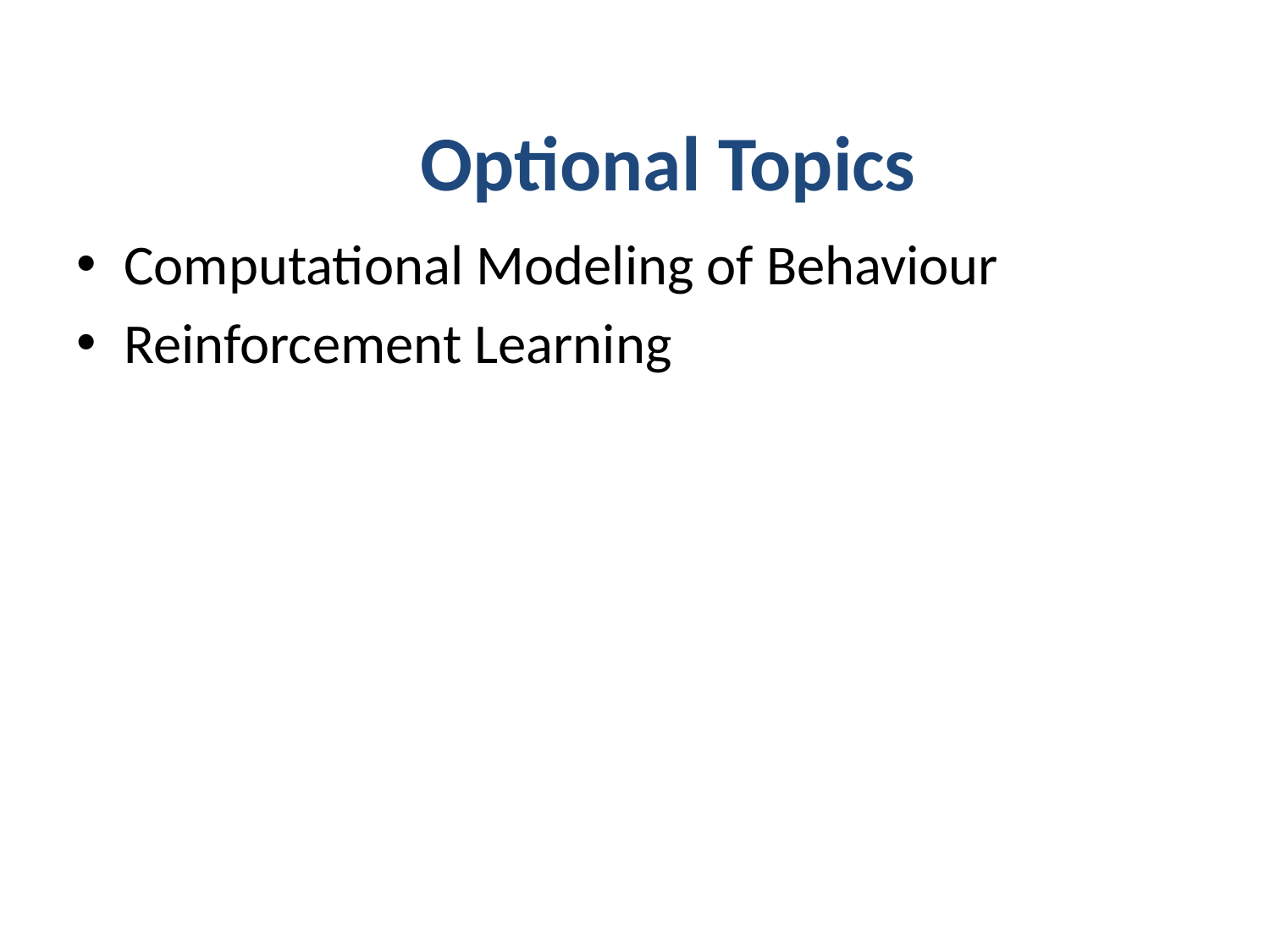

Optional Topics
Computational Modeling of Behaviour
Reinforcement Learning